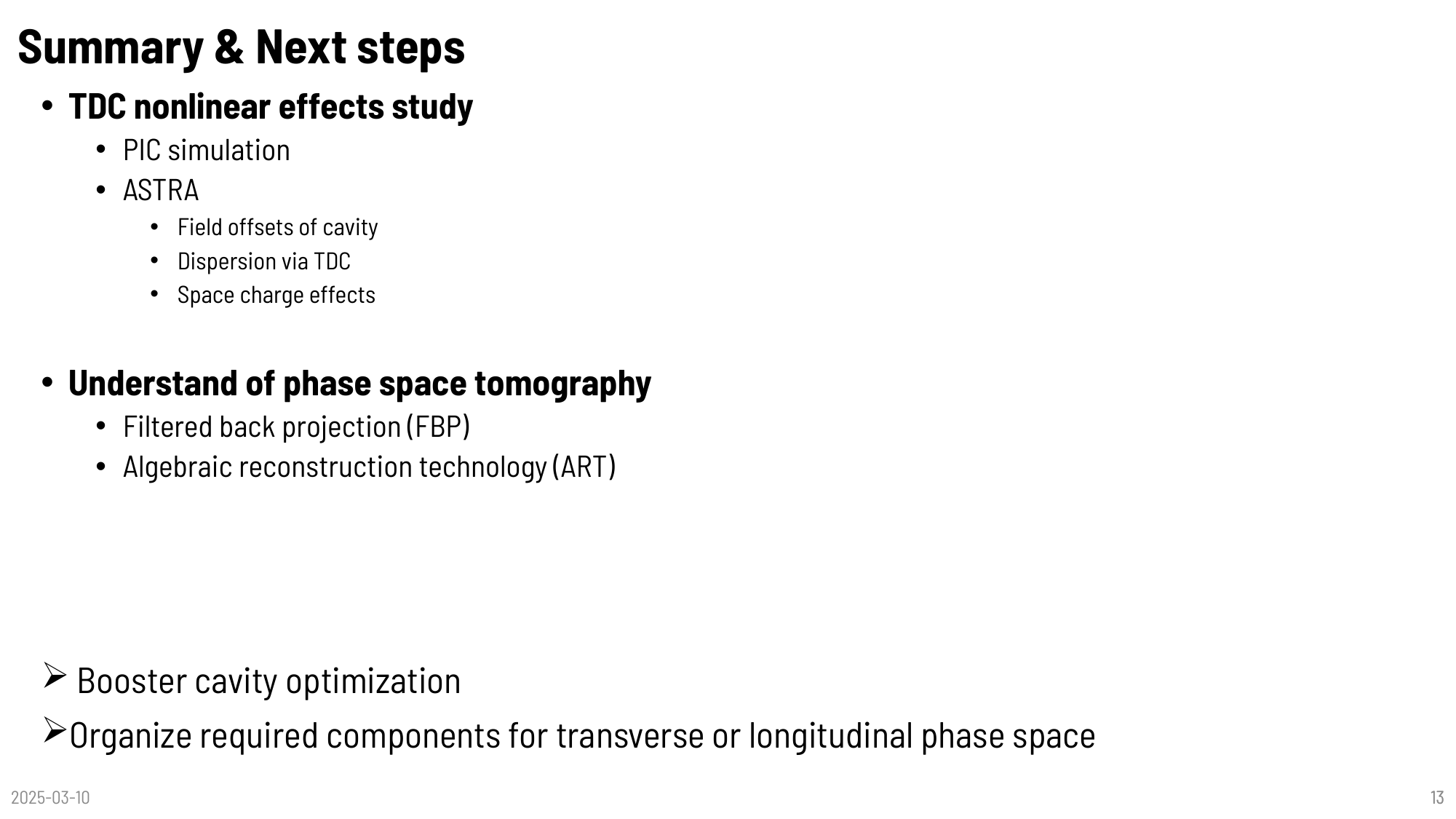

# Summary & Next steps
TDC nonlinear effects study
PIC simulation
ASTRA
Field offsets of cavity
Dispersion via TDC
Space charge effects

Understand of phase space tomography
Filtered back projection (FBP)
Algebraic reconstruction technology (ART)

 Booster cavity optimization
Organize required components for transverse or longitudinal phase space

2025-03-10
13
13